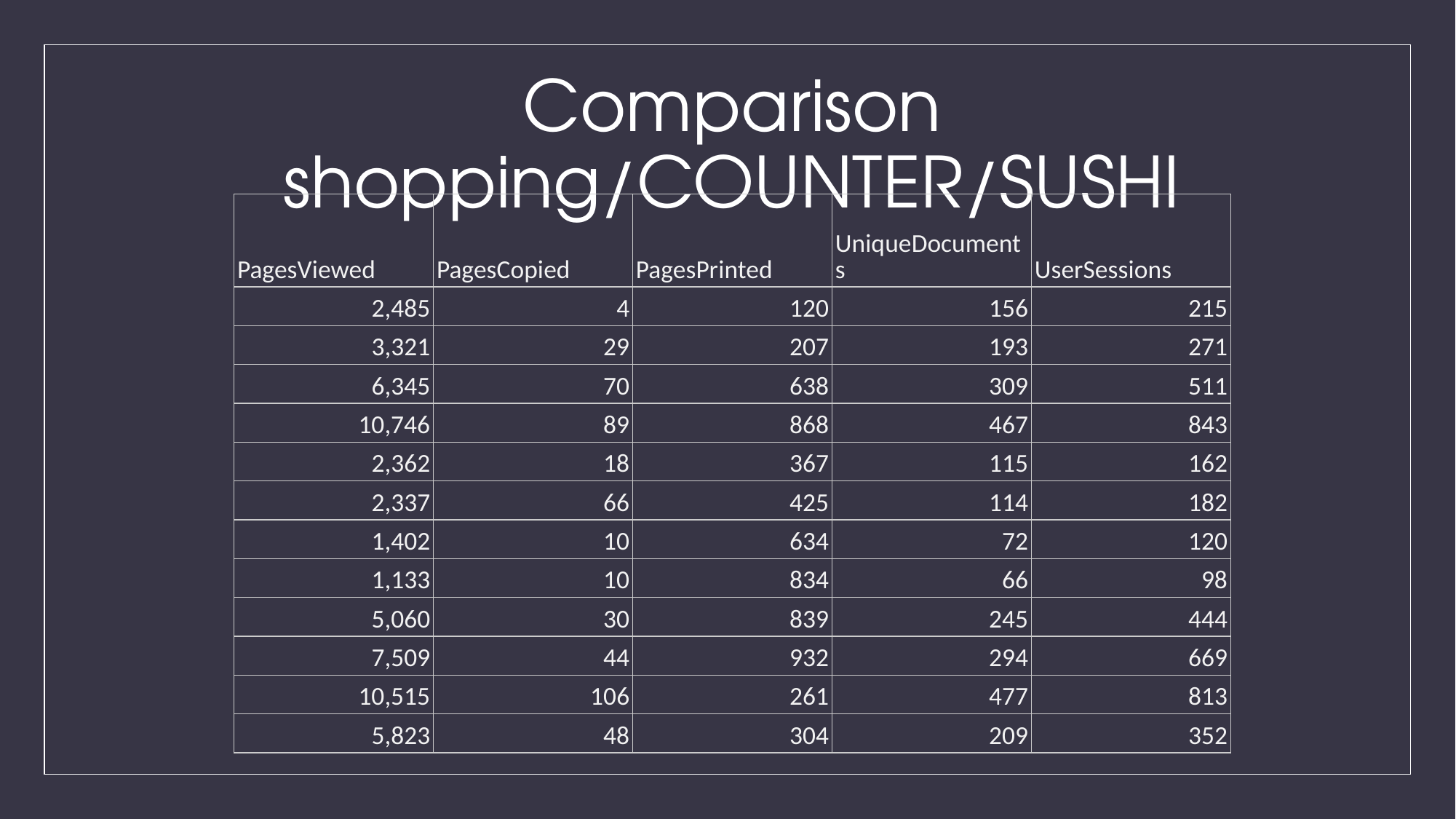

# Comparison shopping/COUNTER/SUSHI
| PagesViewed | PagesCopied | PagesPrinted | UniqueDocuments | UserSessions |
| --- | --- | --- | --- | --- |
| 2,485 | 4 | 120 | 156 | 215 |
| 3,321 | 29 | 207 | 193 | 271 |
| 6,345 | 70 | 638 | 309 | 511 |
| 10,746 | 89 | 868 | 467 | 843 |
| 2,362 | 18 | 367 | 115 | 162 |
| 2,337 | 66 | 425 | 114 | 182 |
| 1,402 | 10 | 634 | 72 | 120 |
| 1,133 | 10 | 834 | 66 | 98 |
| 5,060 | 30 | 839 | 245 | 444 |
| 7,509 | 44 | 932 | 294 | 669 |
| 10,515 | 106 | 261 | 477 | 813 |
| 5,823 | 48 | 304 | 209 | 352 |